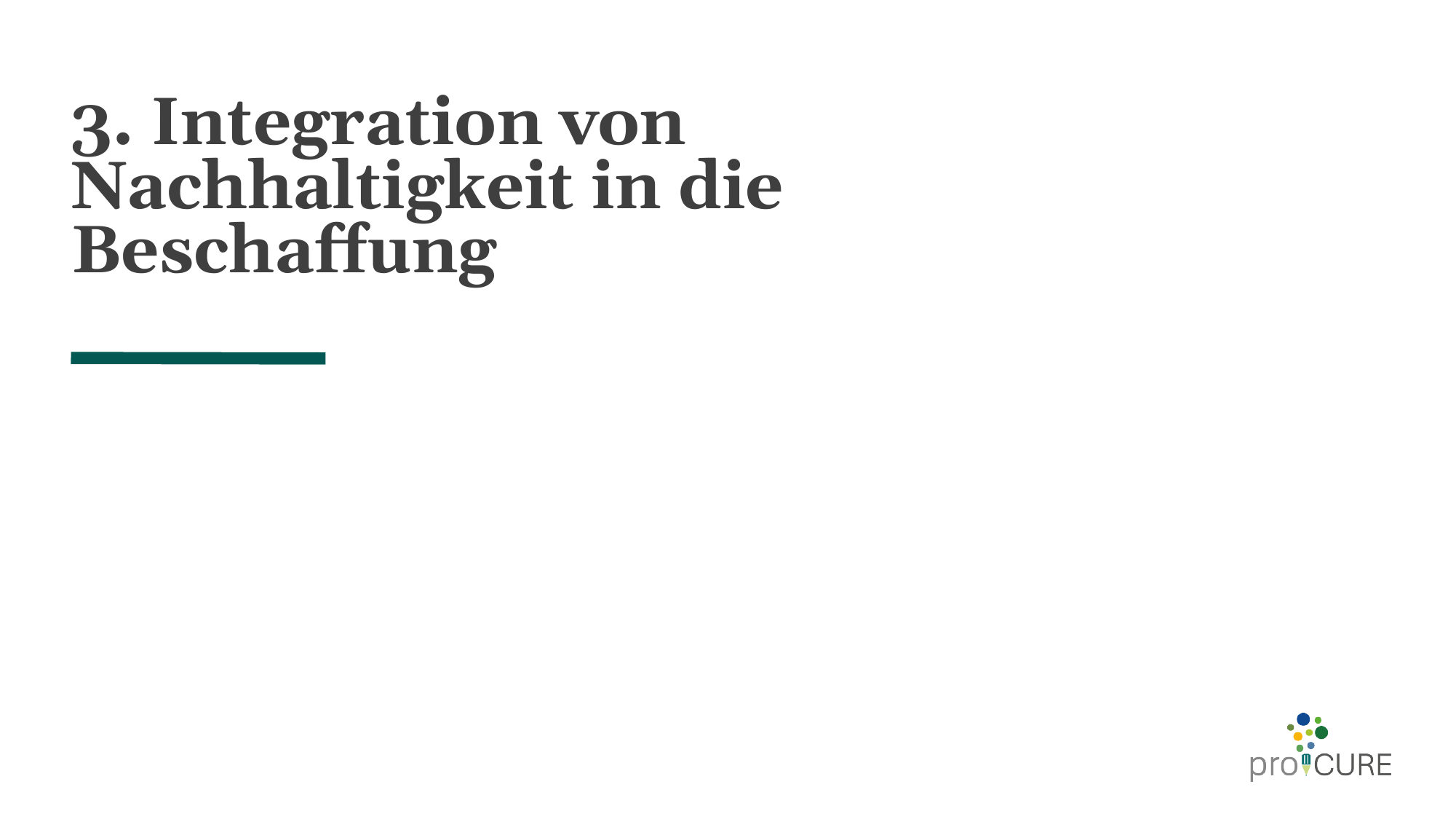

# 3. Integration von Nachhaltigkeit in die Beschaffung